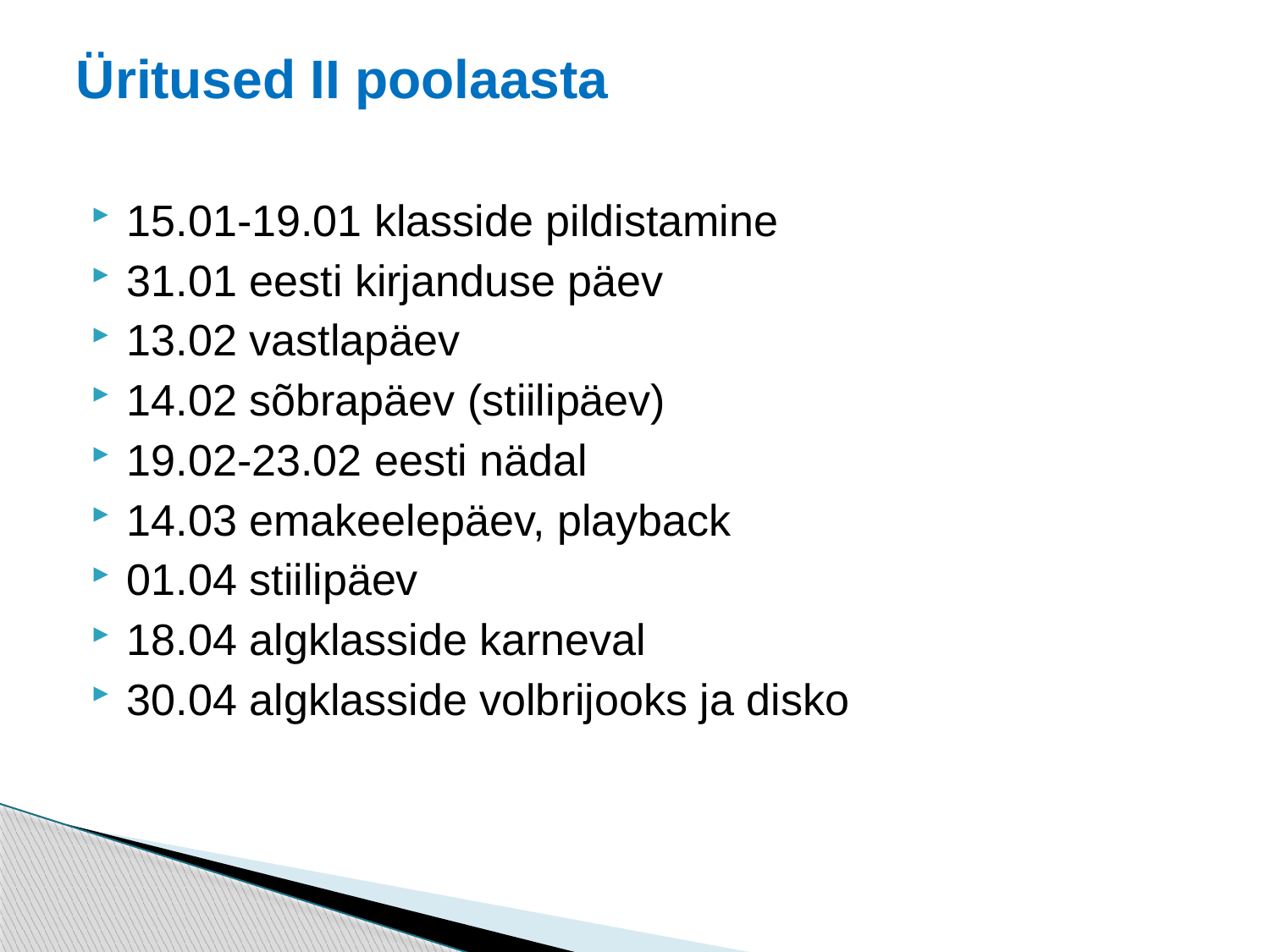

# Üritused II poolaasta
15.01-19.01 klasside pildistamine
31.01 eesti kirjanduse päev
13.02 vastlapäev
14.02 sõbrapäev (stiilipäev)
19.02-23.02 eesti nädal
14.03 emakeelepäev, playback
01.04 stiilipäev
18.04 algklasside karneval
30.04 algklasside volbrijooks ja disko